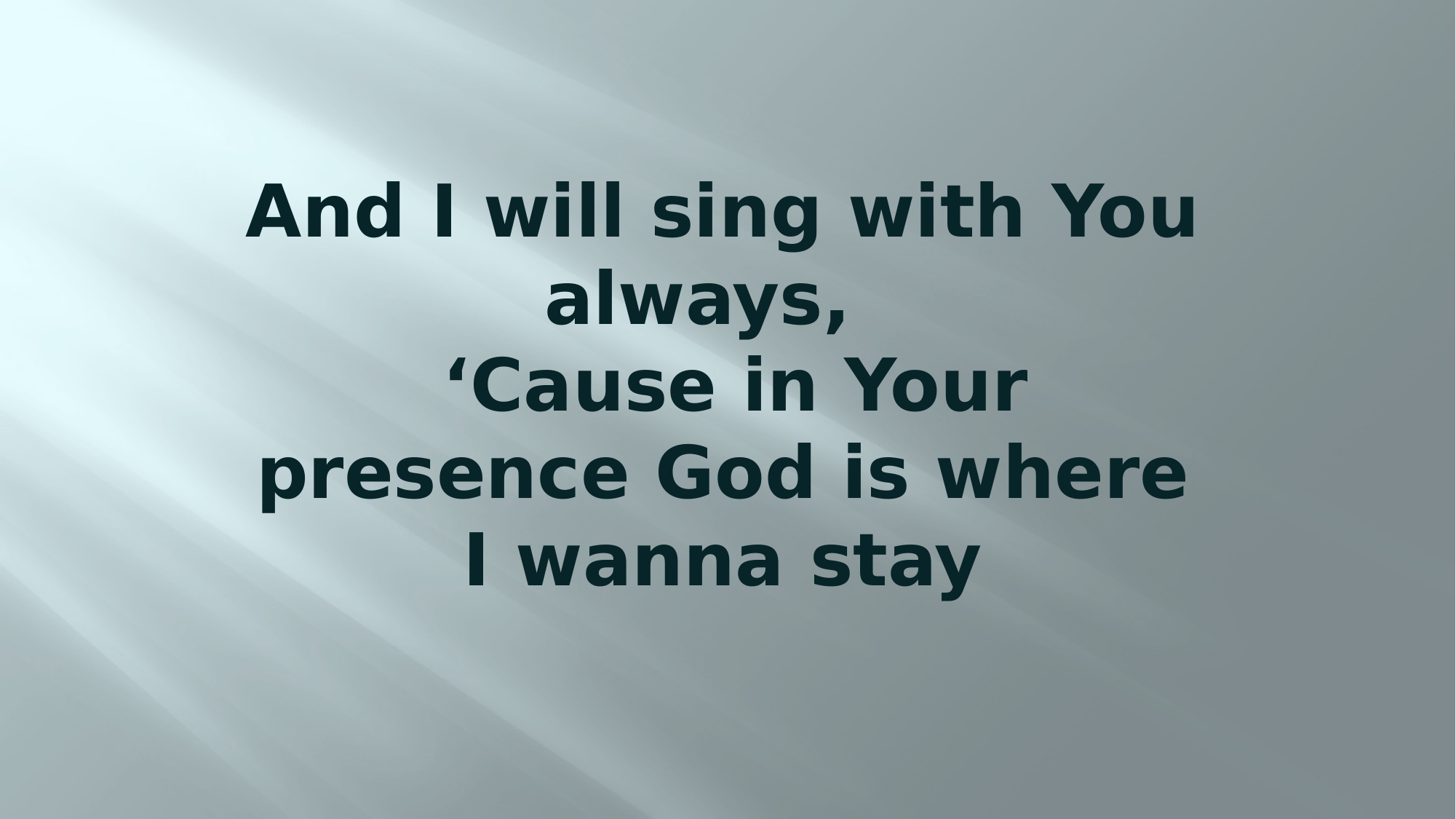

# And I will sing with You always,   ‘Cause in Your presence God is where I wanna stay